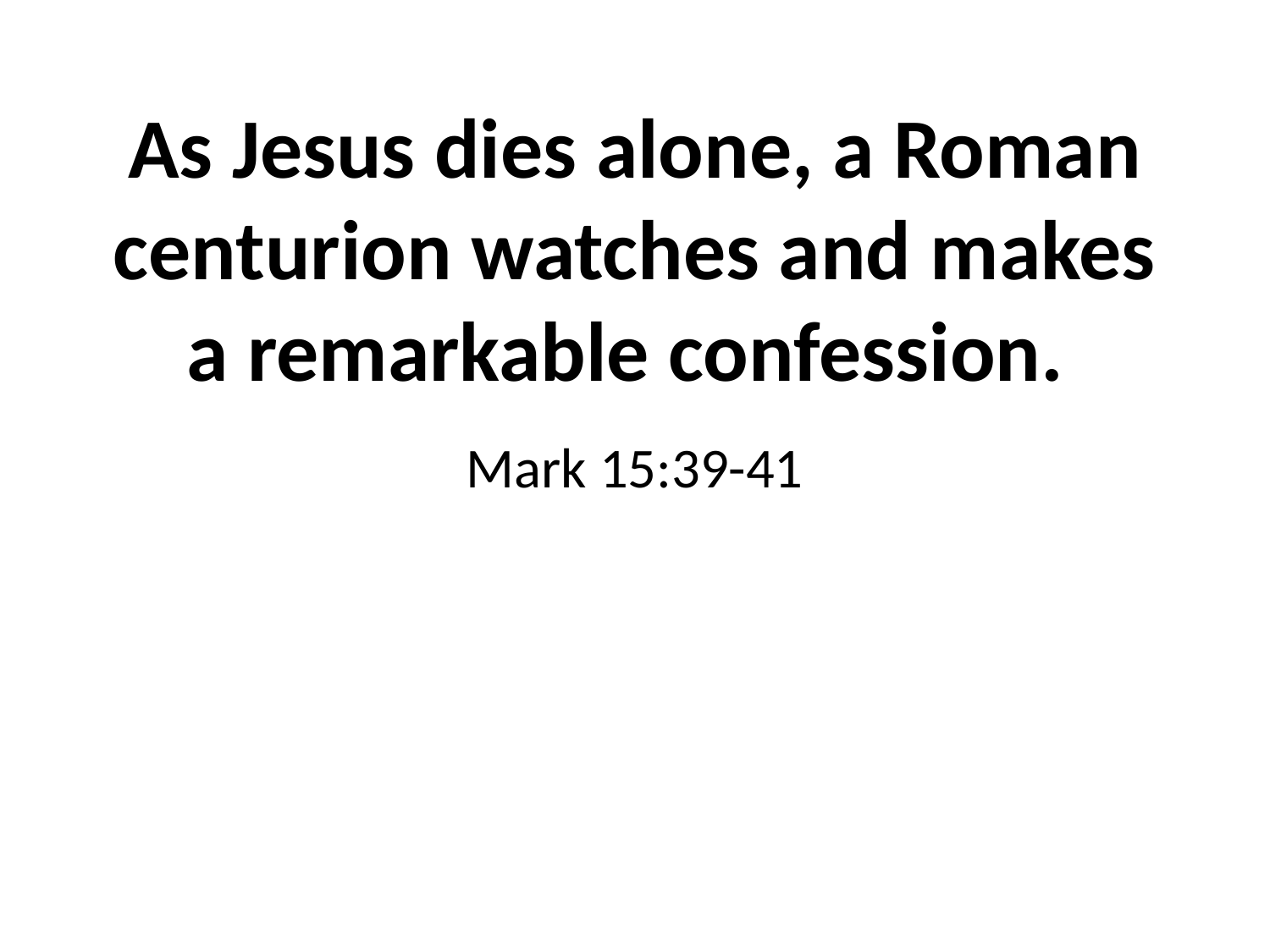

# As Jesus dies alone, a Roman centurion watches and makes a remarkable confession.
Mark 15:39-41